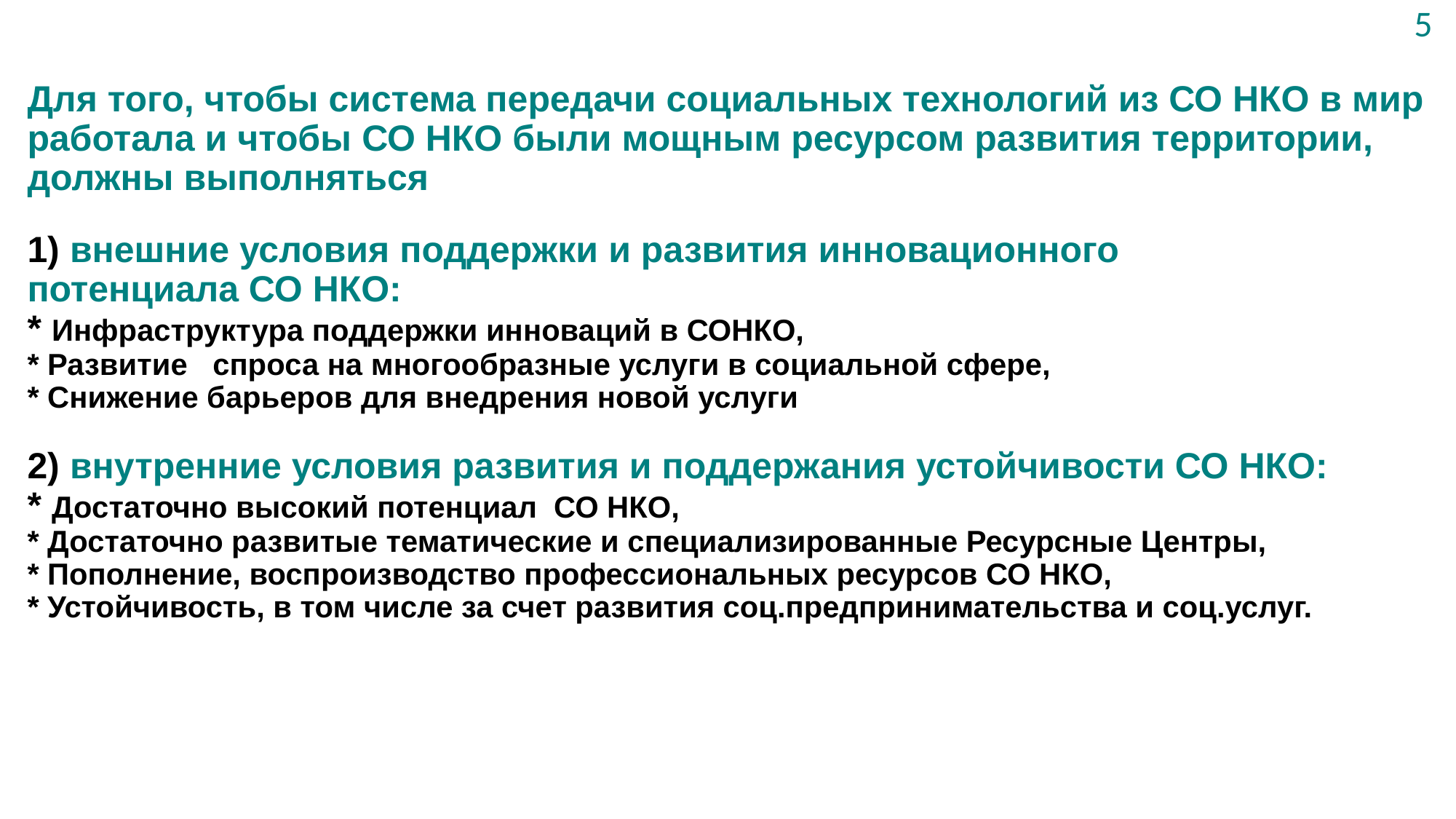

5
# Для того, чтобы система передачи социальных технологий из СО НКО в мир работала и чтобы СО НКО были мощным ресурсом развития территории, должны выполняться 1) внешние условия поддержки и развития инновационного потенциала СО НКО: * Инфраструктура поддержки инноваций в СОНКО, * Развитие   спроса на многообразные услуги в социальной сфере, * Снижение барьеров для внедрения новой услуги 2) внутренние условия развития и поддержания устойчивости СО НКО: * Достаточно высокий потенциал  СО НКО, * Достаточно развитые тематические и специализированные Ресурсные Центры, * Пополнение, воспроизводство профессиональных ресурсов СО НКО, * Устойчивость, в том числе за счет развития соц.предпринимательства и соц.услуг.